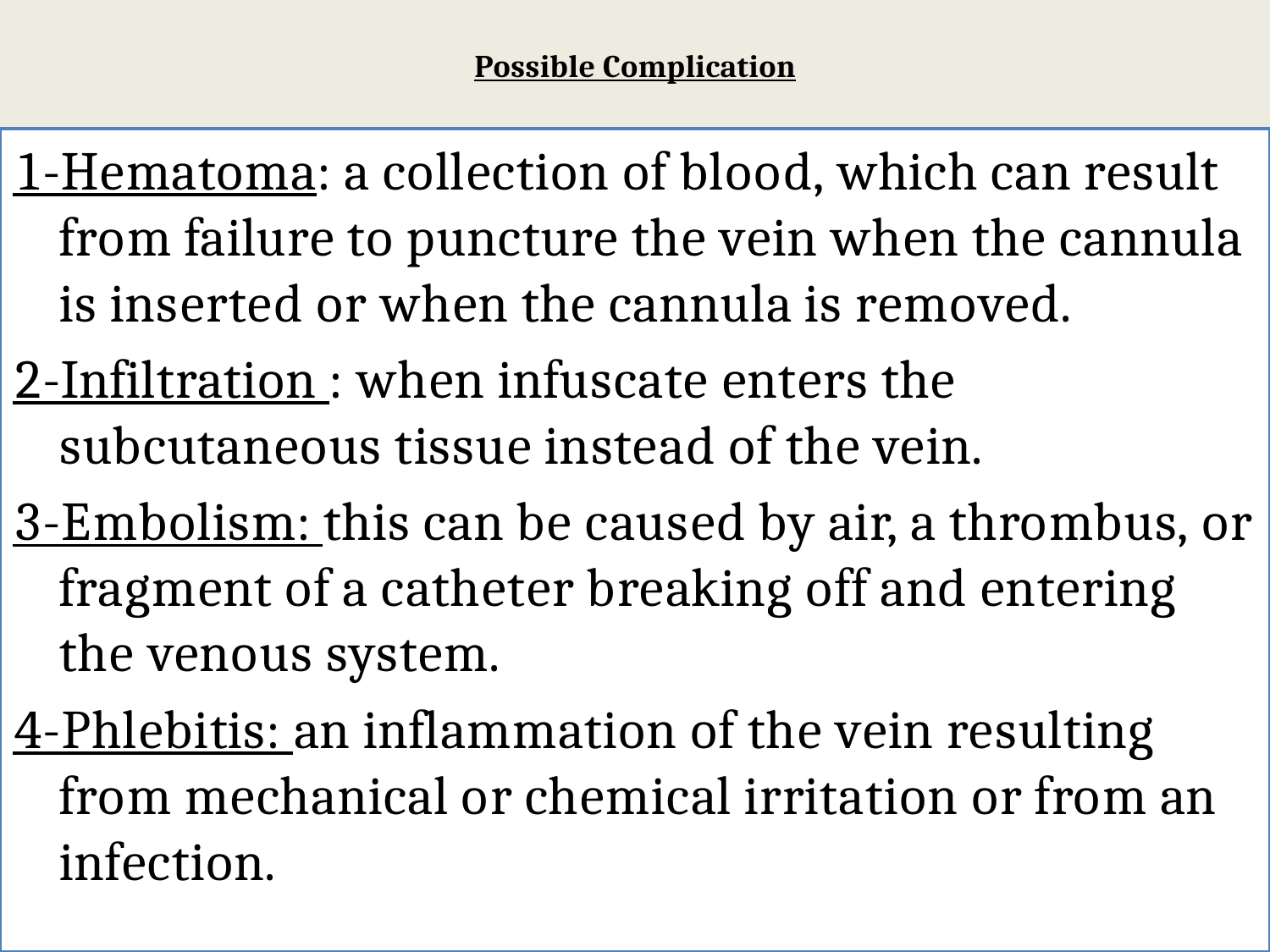

# Possible Complication
1-Hematoma: a collection of blood, which can result from failure to puncture the vein when the cannula is inserted or when the cannula is removed.
2-Infiltration : when infuscate enters the subcutaneous tissue instead of the vein.
3-Embolism: this can be caused by air, a thrombus, or fragment of a catheter breaking off and entering the venous system.
4-Phlebitis: an inflammation of the vein resulting from mechanical or chemical irritation or from an infection.